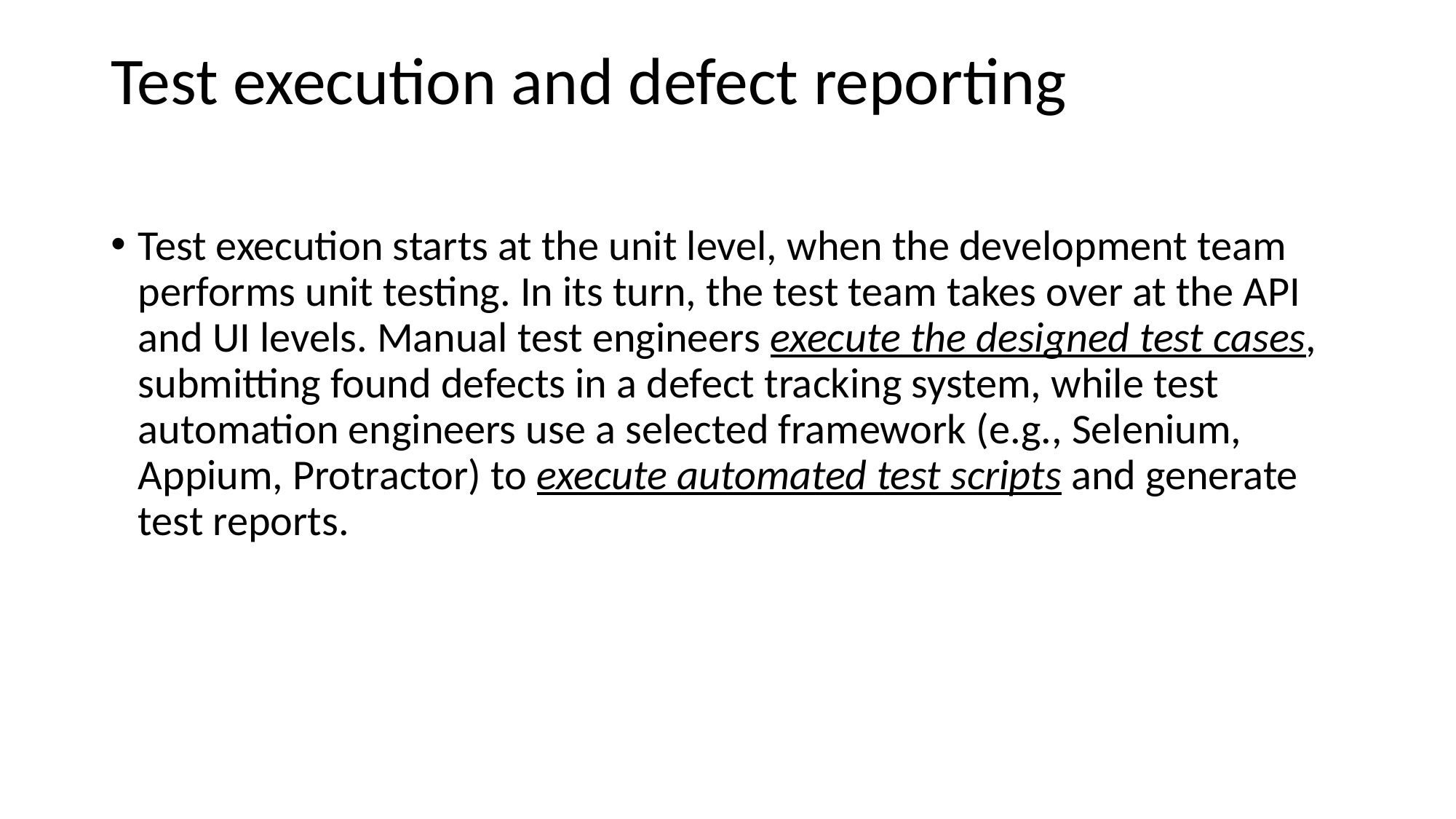

# Test execution and defect reporting
Test execution starts at the unit level, when the development team performs unit testing. In its turn, the test team takes over at the API and UI levels. Manual test engineers execute the designed test cases, submitting found defects in a defect tracking system, while test automation engineers use a selected framework (e.g., Selenium, Appium, Protractor) to execute automated test scripts and generate test reports.